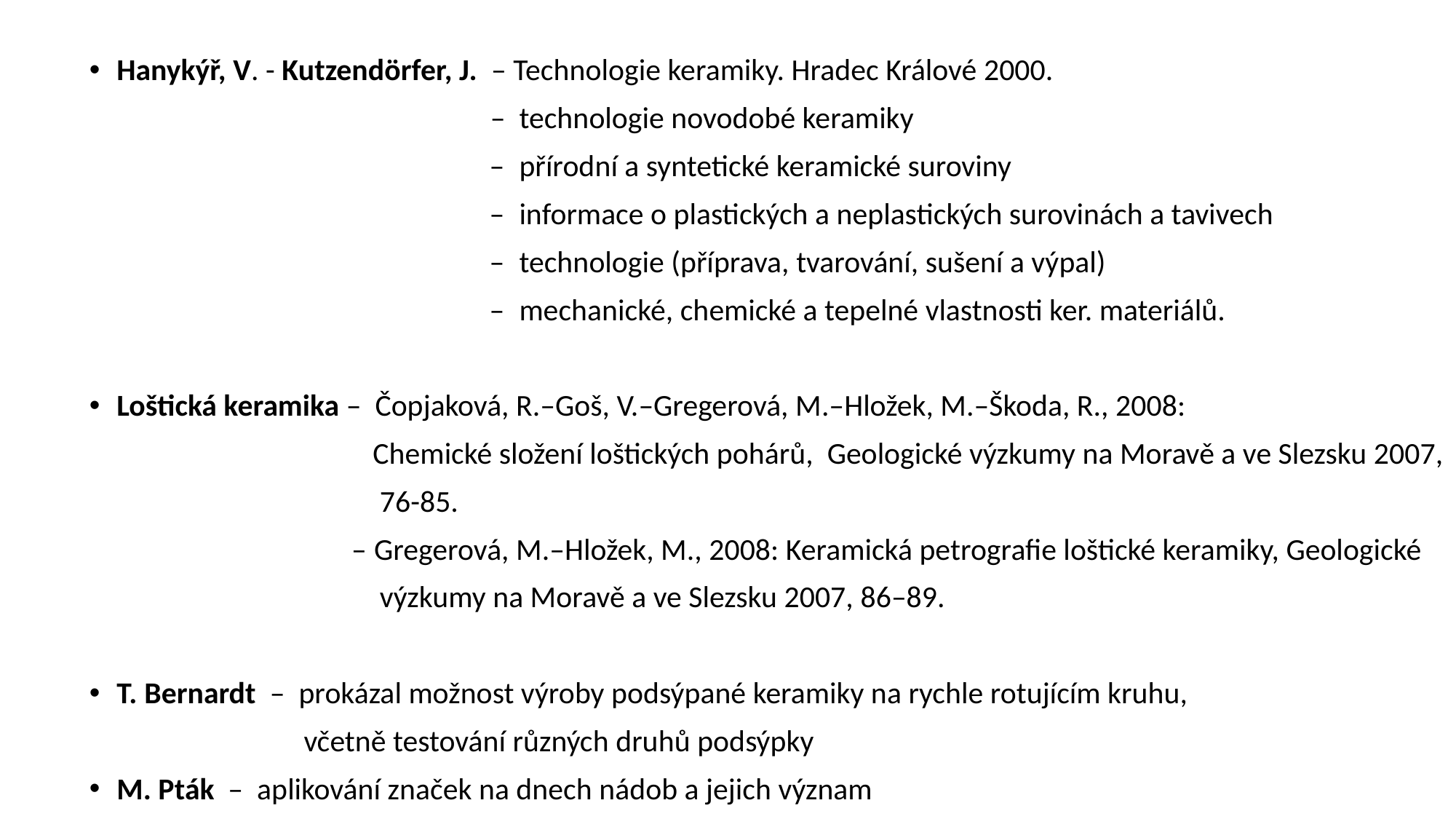

Hanykýř, V. - Kutzendörfer, J.  – Technologie keramiky. Hradec Králové 2000.
                                                          –  technologie novodobé keramiky
                                                          –  přírodní a syntetické keramické suroviny
                                                          –  informace o plastických a neplastických surovinách a tavivech
                                                          –  technologie (příprava, tvarování, sušení a výpal)
                                                          –  mechanické, chemické a tepelné vlastnosti ker. materiálů.

Loštická keramika –  Čopjaková, R.–Goš, V.–Gregerová, M.–Hložek, M.–Škoda, R., 2008:
                                         Chemické složení loštických pohárů,  Geologické výzkumy na Moravě a ve Slezsku 2007,
                                          76-85.
                                      – Gregerová, M.–Hložek, M., 2008: Keramická petrografie loštické keramiky, Geologické
                                          výzkumy na Moravě a ve Slezsku 2007, 86–89.

T. Bernardt  –  prokázal možnost výroby podsýpané keramiky na rychle rotujícím kruhu,
                               včetně testování různých druhů podsýpky
M. Pták  –  aplikování značek na dnech nádob a jejich význam